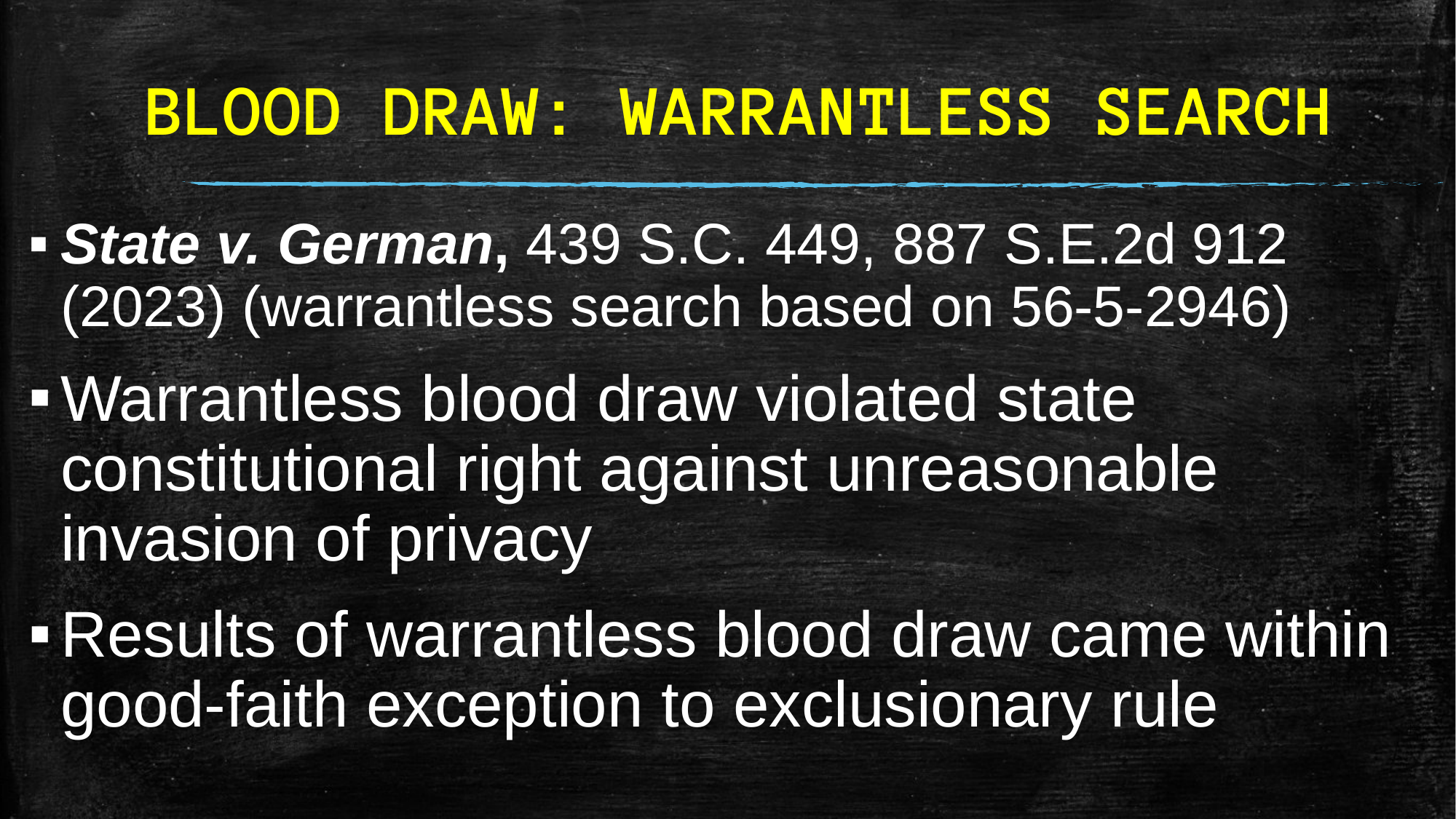

# BLOOD DRAW: WARRANTLESS SEARCH
State v. German, 439 S.C. 449, 887 S.E.2d 912 (2023) (warrantless search based on 56-5-2946)
Warrantless blood draw violated state constitutional right against unreasonable invasion of privacy
Results of warrantless blood draw came within good-faith exception to exclusionary rule